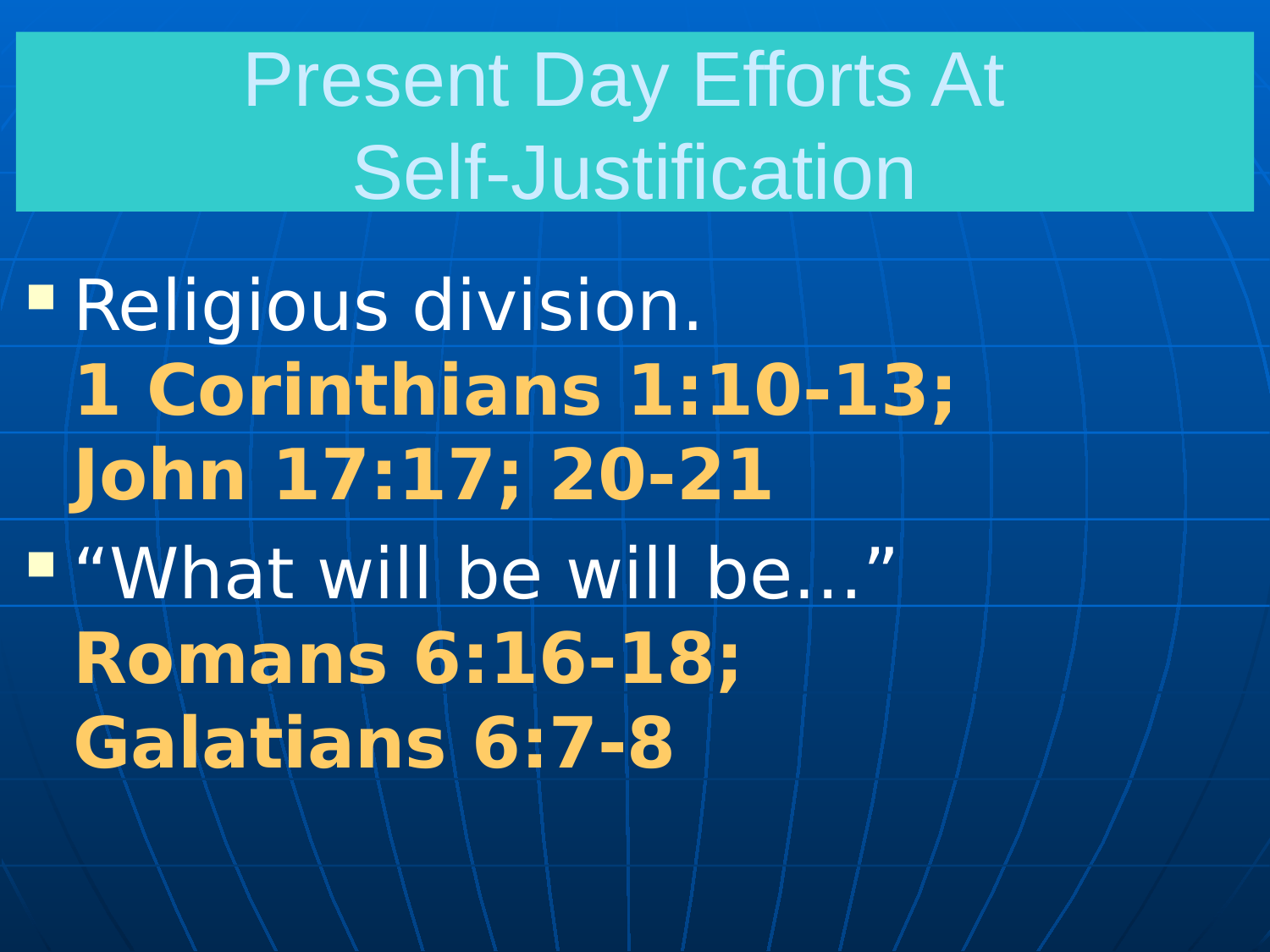

# Present Day Efforts At Self-Justification
Religious division.
1 Corinthians 1:10-13;
John 17:17; 20-21
“What will be will be…”
Romans 6:16-18;
Galatians 6:7-8